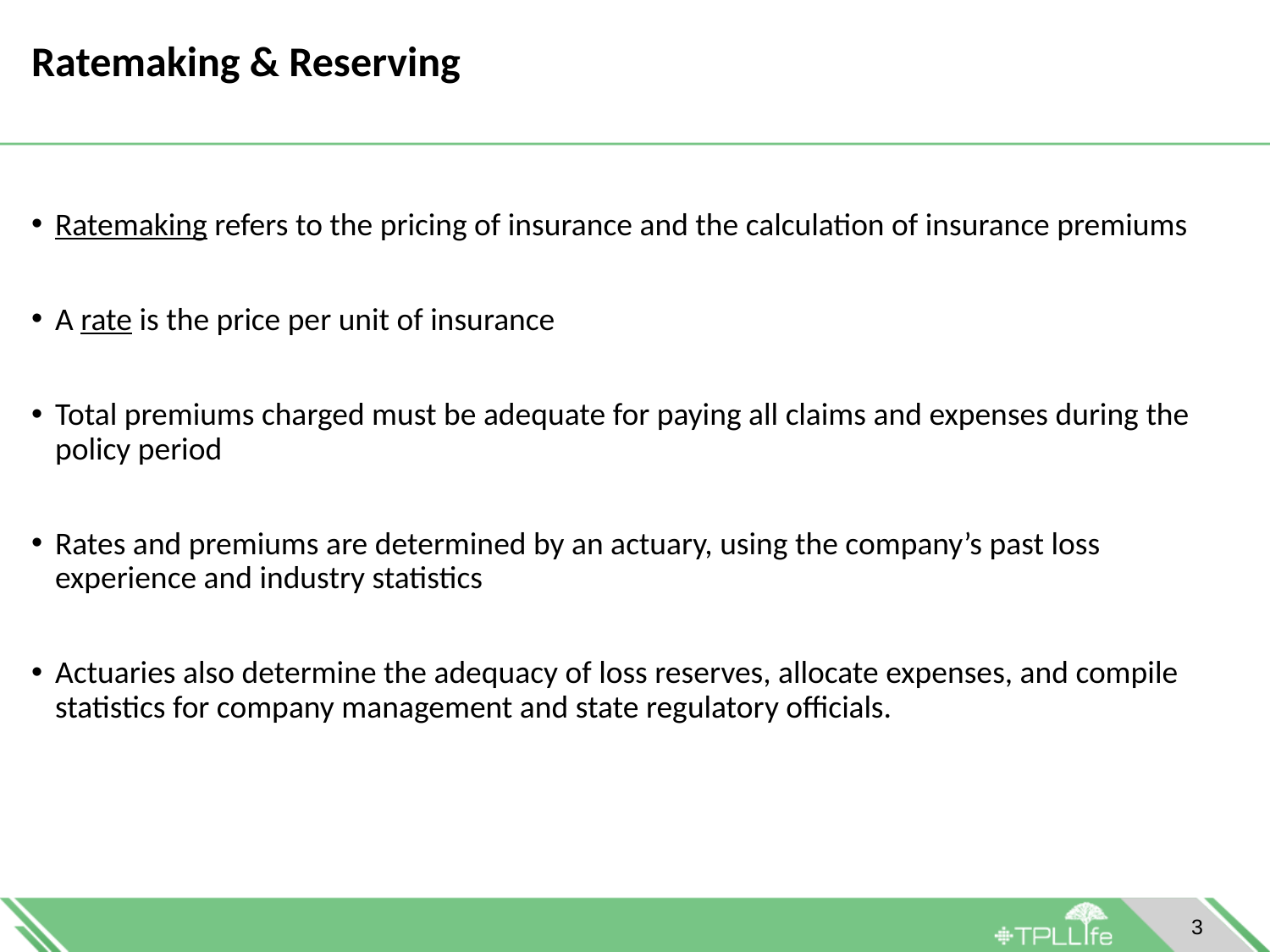

# Ratemaking & Reserving

Ratemaking refers to the pricing of insurance and the calculation of insurance premiums

A rate is the price per unit of insurance

Total premiums charged must be adequate for paying all claims and expenses during the policy period

Rates and premiums are determined by an actuary, using the company’s past loss experience and industry statistics

Actuaries also determine the adequacy of loss reserves, allocate expenses, and compile statistics for company management and state regulatory officials.

3